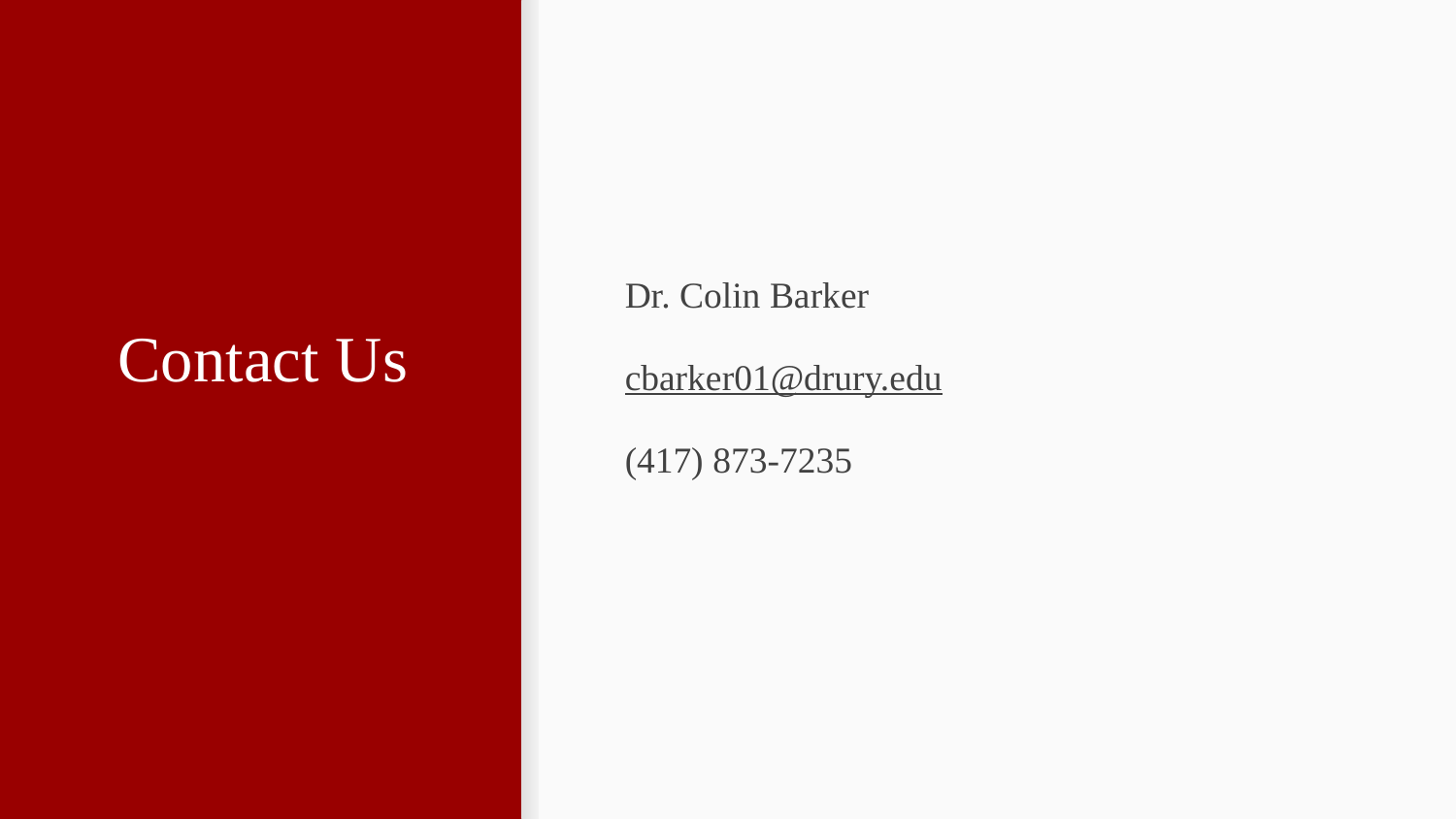

Dr. Colin Barker
cbarker01@drury.edu
(417) 873-7235
# Contact Us